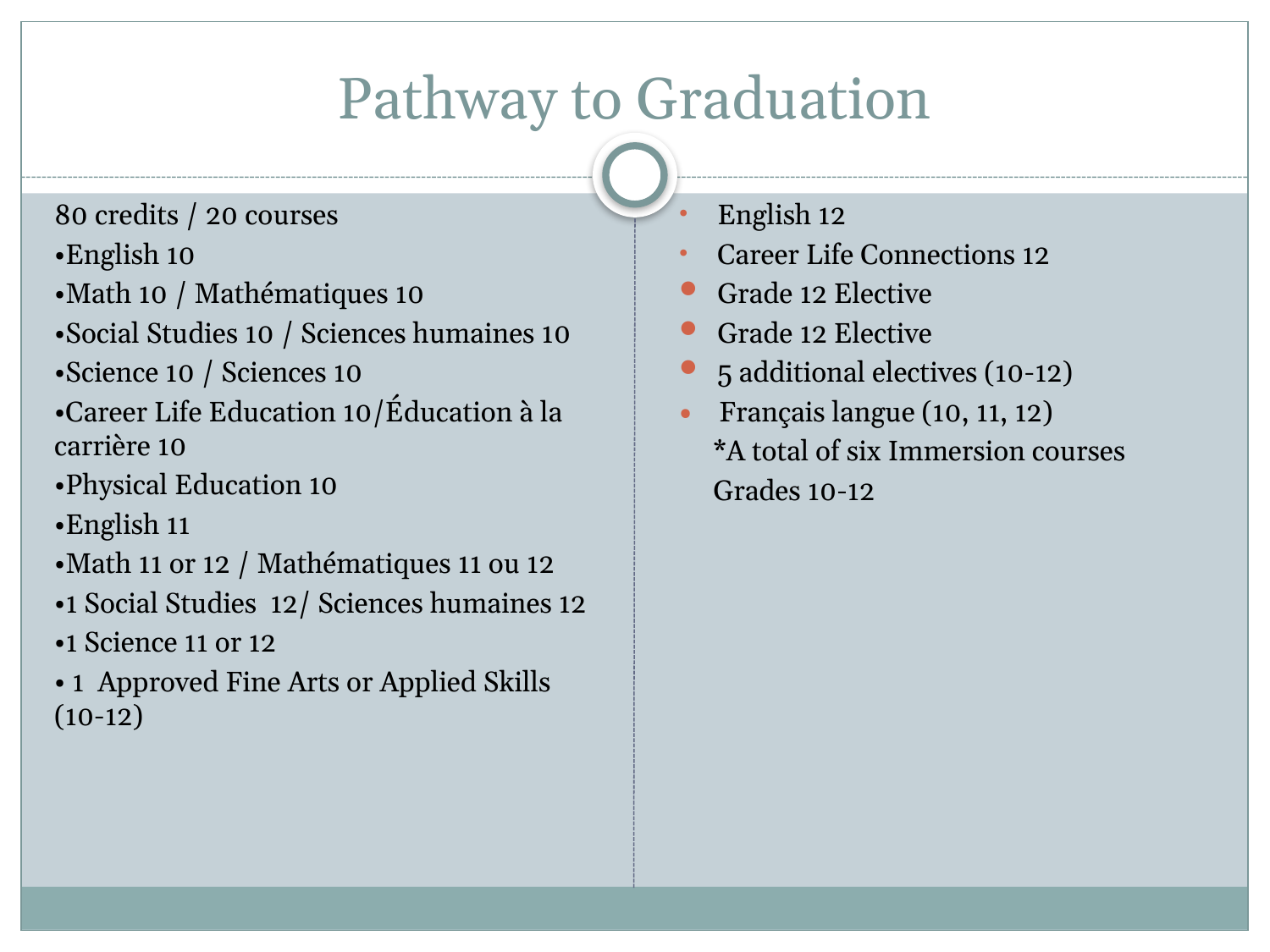

# Pathway to Graduation
80 credits / 20 courses
•English 10
•Math 10 / Mathématiques 10
•Social Studies 10 / Sciences humaines 10
•Science 10 / Sciences 10
•Career Life Education 10/Éducation à la carrière 10
•Physical Education 10
•English 11
•Math 11 or 12 / Mathématiques 11 ou 12
•1 Social Studies  12/ Sciences humaines 12
•1 Science 11 or 12
• 1  Approved Fine Arts or Applied Skills (10-12)
English 12
Career Life Connections 12
Grade 12 Elective
Grade 12 Elective
5 additional electives (10-12)
•    Français langue (10, 11, 12)
     *A total of six Immersion courses
     Grades 10-12